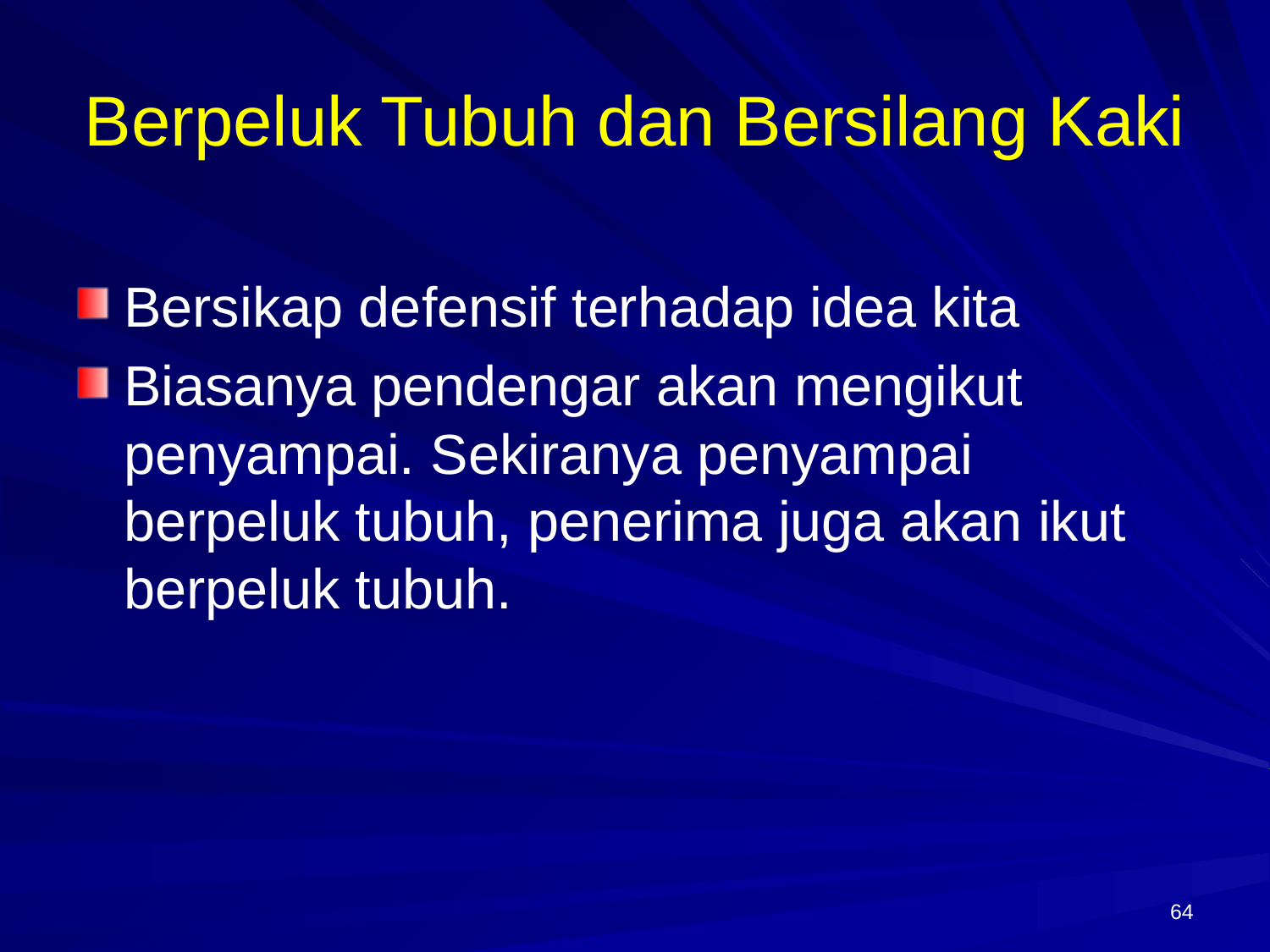

# Berpeluk Tubuh dan Bersilang Kaki
Bersikap defensif terhadap idea kita
Biasanya pendengar akan mengikut penyampai. Sekiranya penyampai berpeluk tubuh, penerima juga akan ikut berpeluk tubuh.
64